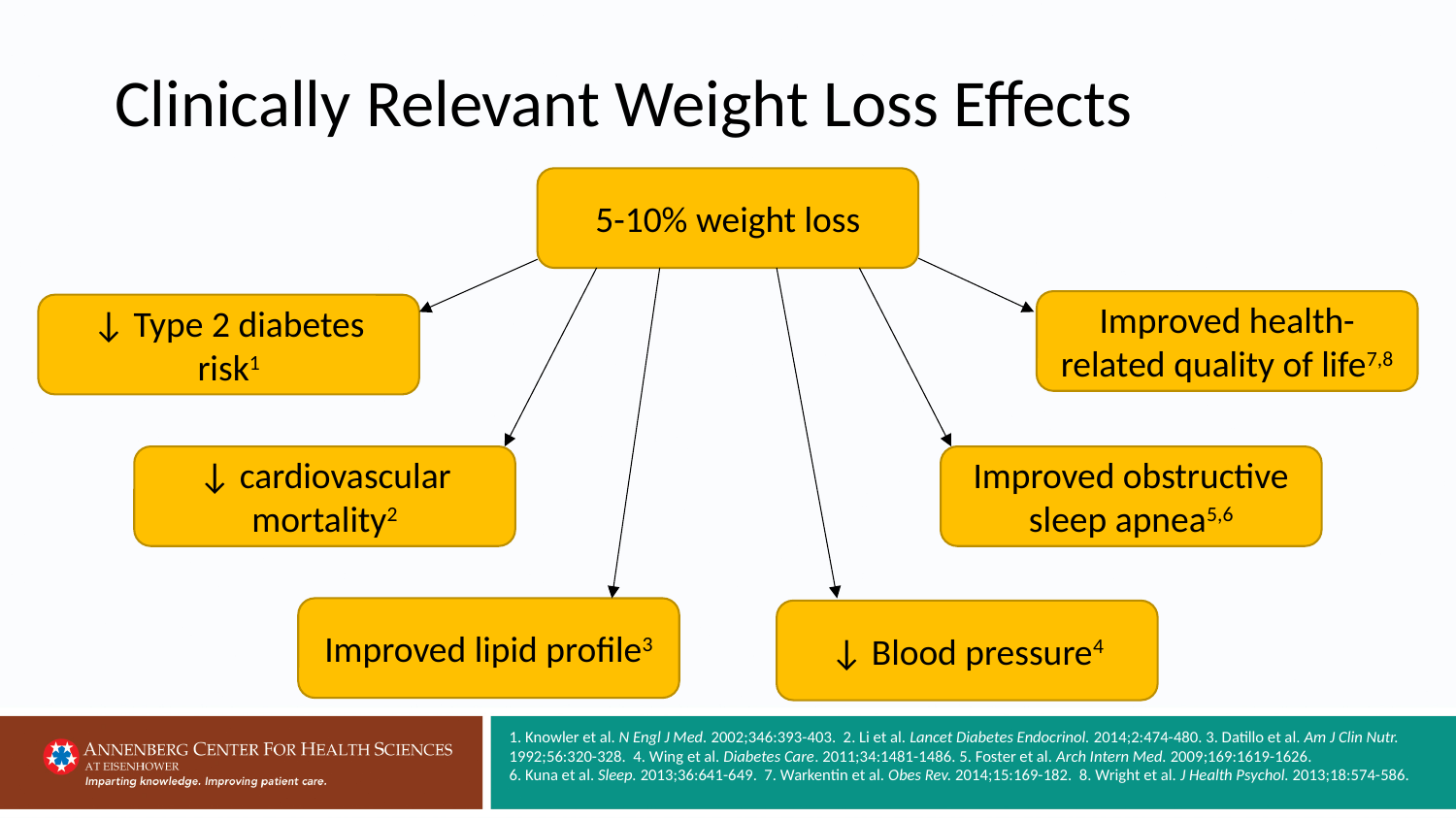

# Clinically Relevant Weight Loss Effects
5-10% weight loss
Improved health-related quality of life7,8
↓ Type 2 diabetes risk1
↓ cardiovascular mortality2
Improved obstructive sleep apnea5,6
Improved lipid profile3
↓ Blood pressure4
1. Knowler et al. N Engl J Med. 2002;346:393-403.  2. Li et al. Lancet Diabetes Endocrinol. 2014;2:474-480. 3. Datillo et al. Am J Clin Nutr. 1992;56:320-328.  4. Wing et al. Diabetes Care. 2011;34:1481-1486. 5. Foster et al. Arch Intern Med. 2009;169:1619-1626.
6. Kuna et al. Sleep. 2013;36:641-649.  7. Warkentin et al. Obes Rev. 2014;15:169-182.  8. Wright et al. J Health Psychol. 2013;18:574-586.